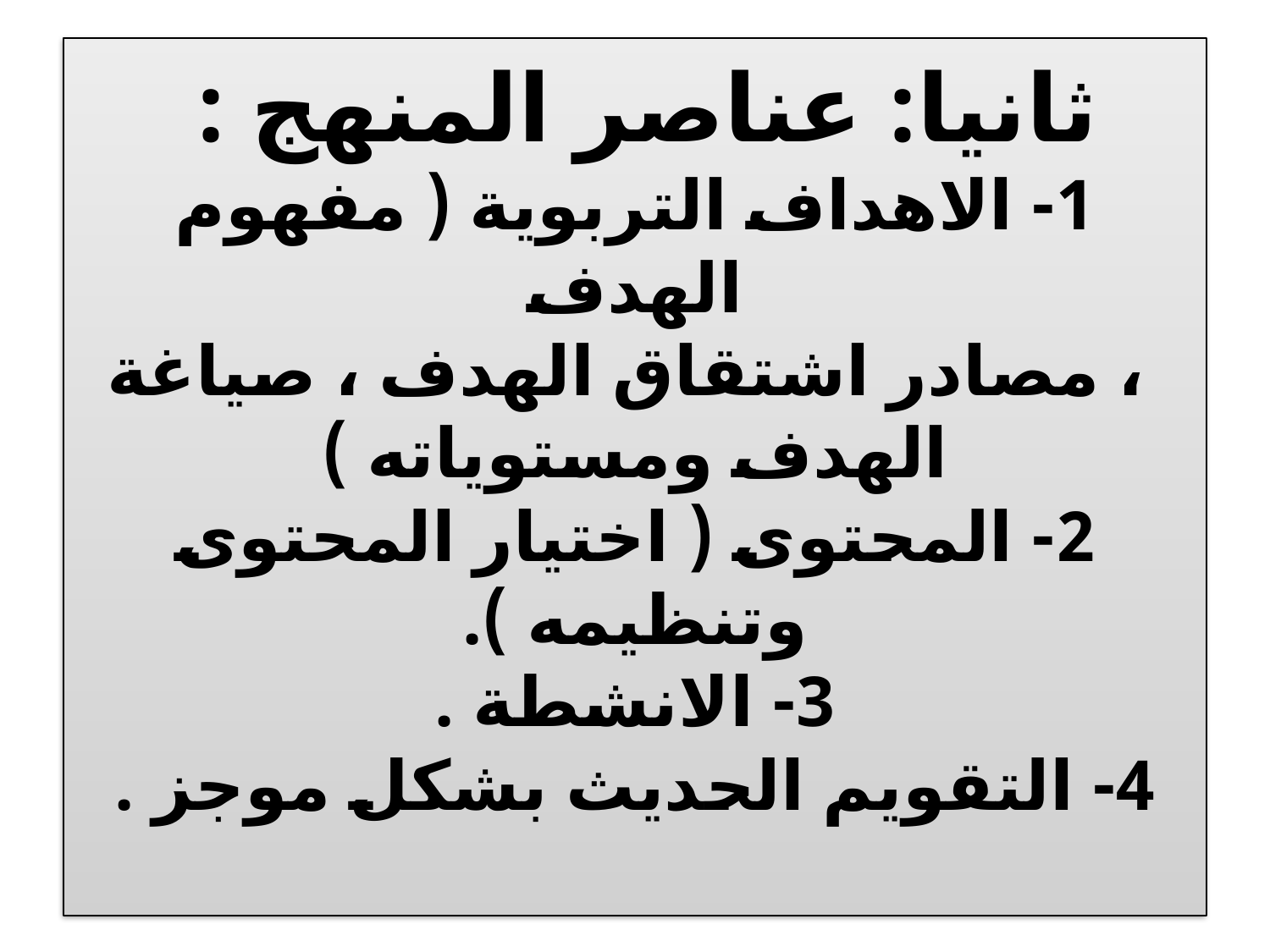

# ثانيا: عناصر المنهج : 1- الاهداف التربوية ( مفهوم الهدف ، مصادر اشتقاق الهدف ، صياغة الهدف ومستوياته ) 2- المحتوى ( اختيار المحتوى وتنظيمه ). 3- الانشطة . 4- التقويم الحديث بشكل موجز .